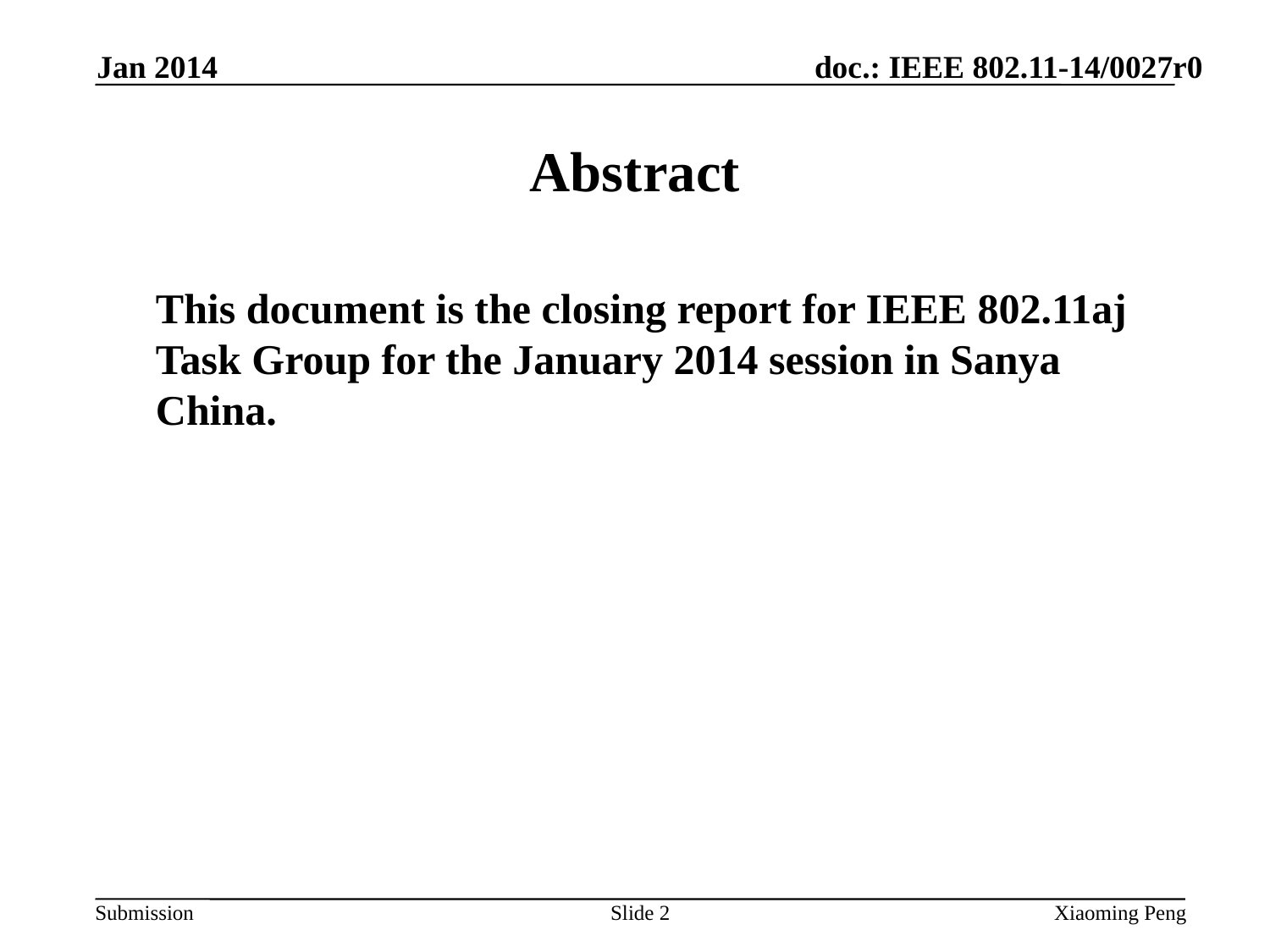

Jan 2014
# Abstract
	This document is the closing report for IEEE 802.11aj Task Group for the January 2014 session in Sanya China.
Slide 2
Xiaoming Peng